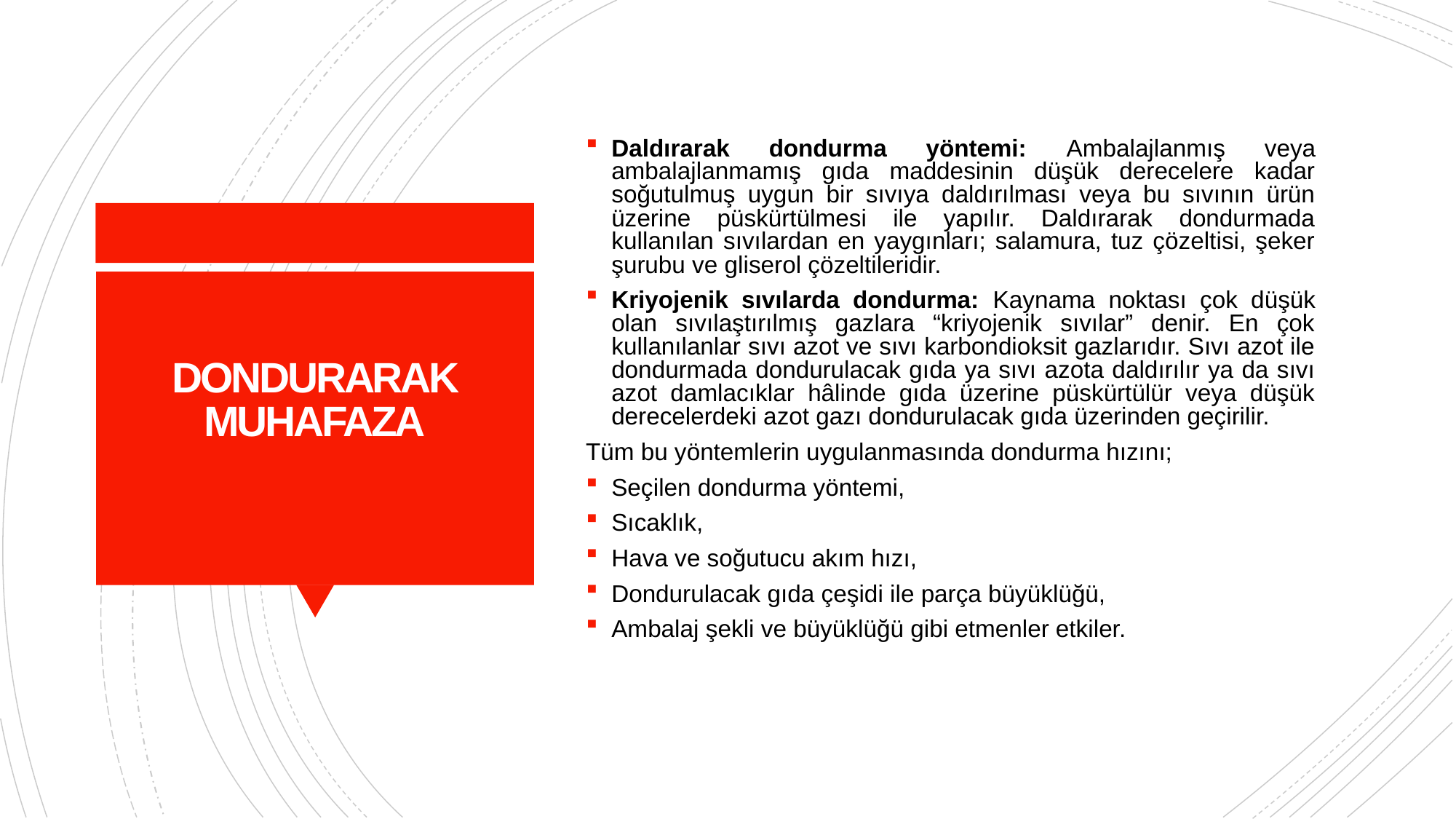

Daldırarak dondurma yöntemi: Ambalajlanmış veya ambalajlanmamış gıda maddesinin düşük derecelere kadar soğutulmuş uygun bir sıvıya daldırılması veya bu sıvının ürün üzerine püskürtülmesi ile yapılır. Daldırarak dondurmada kullanılan sıvılardan en yaygınları; salamura, tuz çözeltisi, şeker şurubu ve gliserol çözeltileridir.
Kriyojenik sıvılarda dondurma: Kaynama noktası çok düşük olan sıvılaştırılmış gazlara “kriyojenik sıvılar” denir. En çok kullanılanlar sıvı azot ve sıvı karbondioksit gazlarıdır. Sıvı azot ile dondurmada dondurulacak gıda ya sıvı azota daldırılır ya da sıvı azot damlacıklar hâlinde gıda üzerine püskürtülür veya düşük derecelerdeki azot gazı dondurulacak gıda üzerinden geçirilir.
Tüm bu yöntemlerin uygulanmasında dondurma hızını;
Seçilen dondurma yöntemi,
Sıcaklık,
Hava ve soğutucu akım hızı,
Dondurulacak gıda çeşidi ile parça büyüklüğü,
Ambalaj şekli ve büyüklüğü gibi etmenler etkiler.

# DONDURARAK MUHAFAZA